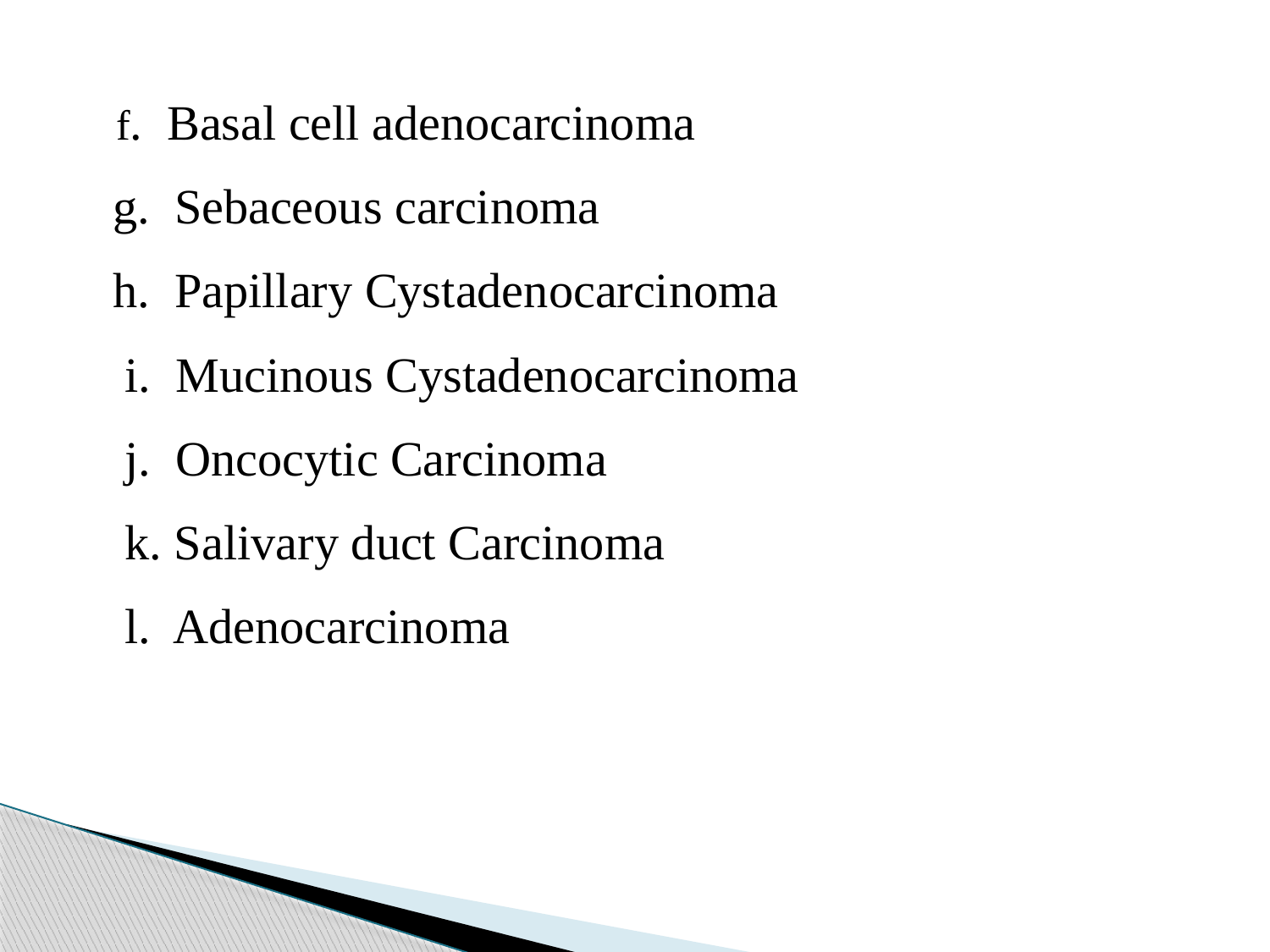

f.  Basal cell adenocarcinoma
   g.  Sebaceous carcinoma
   h.  Papillary Cystadenocarcinoma
    i.  Mucinous Cystadenocarcinoma
    j.  Oncocytic Carcinoma
    k. Salivary duct Carcinoma
    l.  Adenocarcinoma